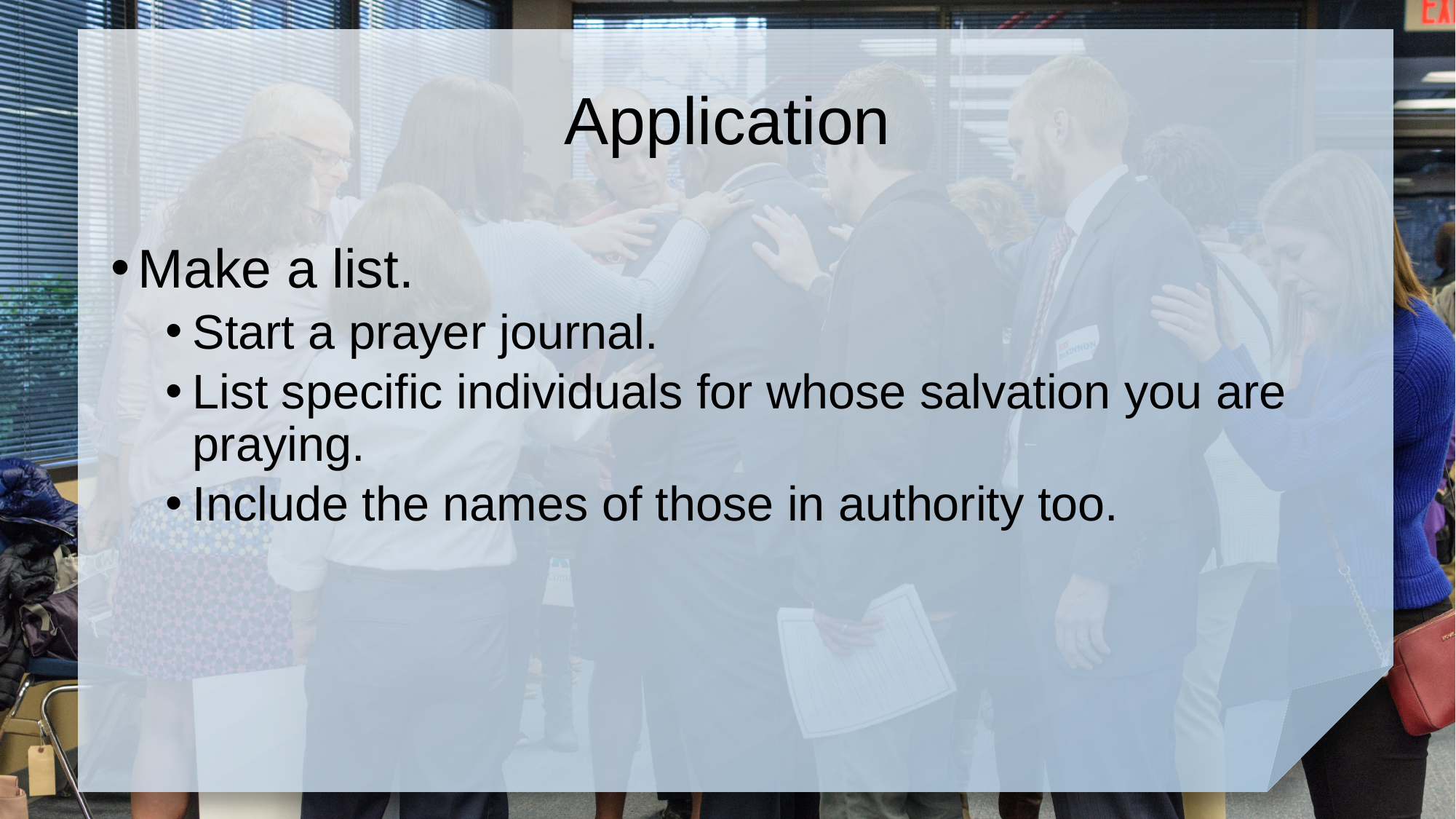

# Application
Make a list.
Start a prayer journal.
List specific individuals for whose salvation you are praying.
Include the names of those in authority too.